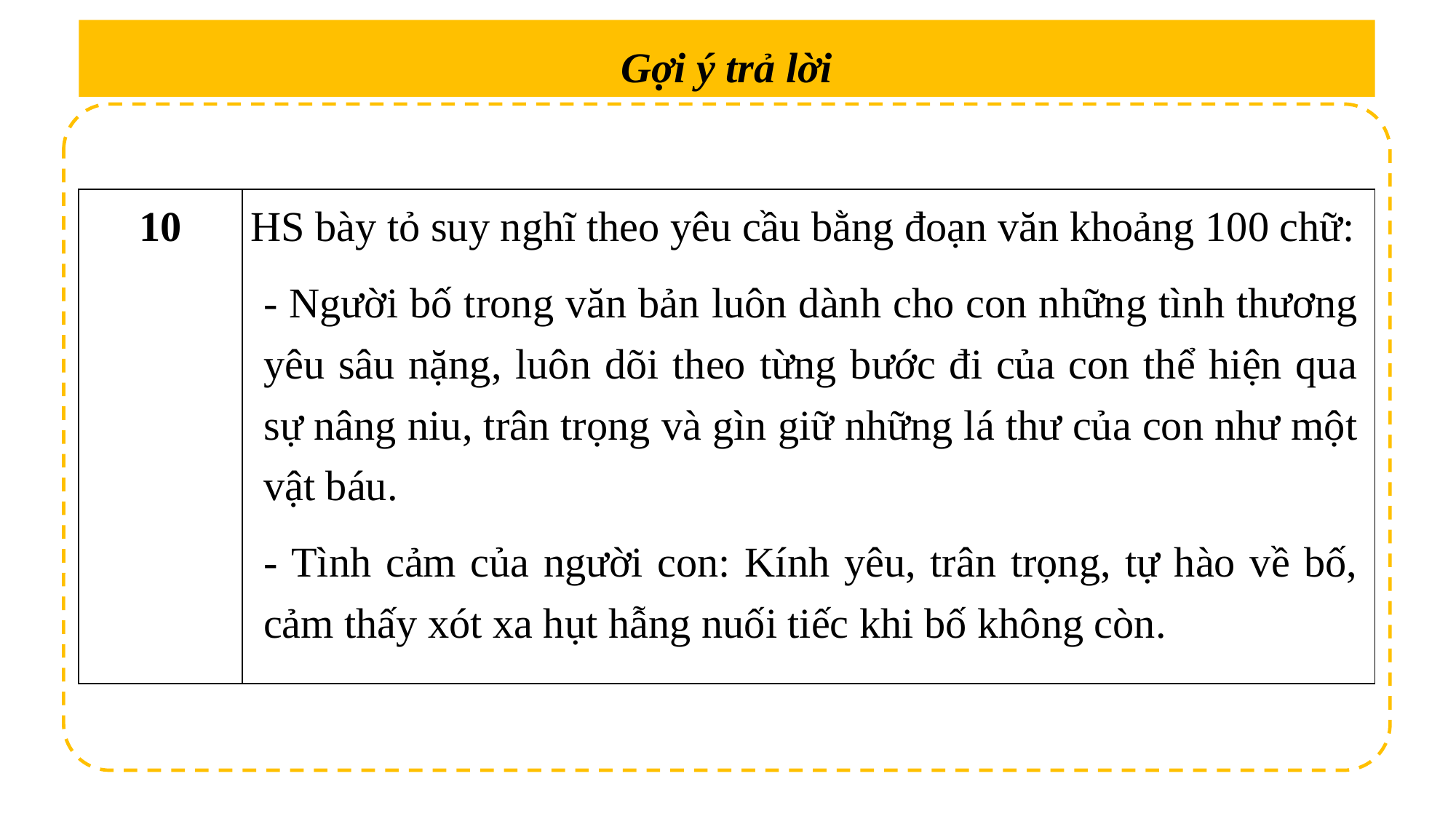

Gợi ý trả lời

| 10 | HS bày tỏ suy nghĩ theo yêu cầu bằng đoạn văn khoảng 100 chữ: - Người bố trong văn bản luôn dành cho con những tình thương yêu sâu nặng, luôn dõi theo từng bước đi của con thể hiện qua sự nâng niu, trân trọng và gìn giữ những lá thư của con như một vật báu. - Tình cảm của người con: Kính yêu, trân trọng, tự hào về bố, cảm thấy xót xa hụt hẫng nuối tiếc khi bố không còn. |
| --- | --- |